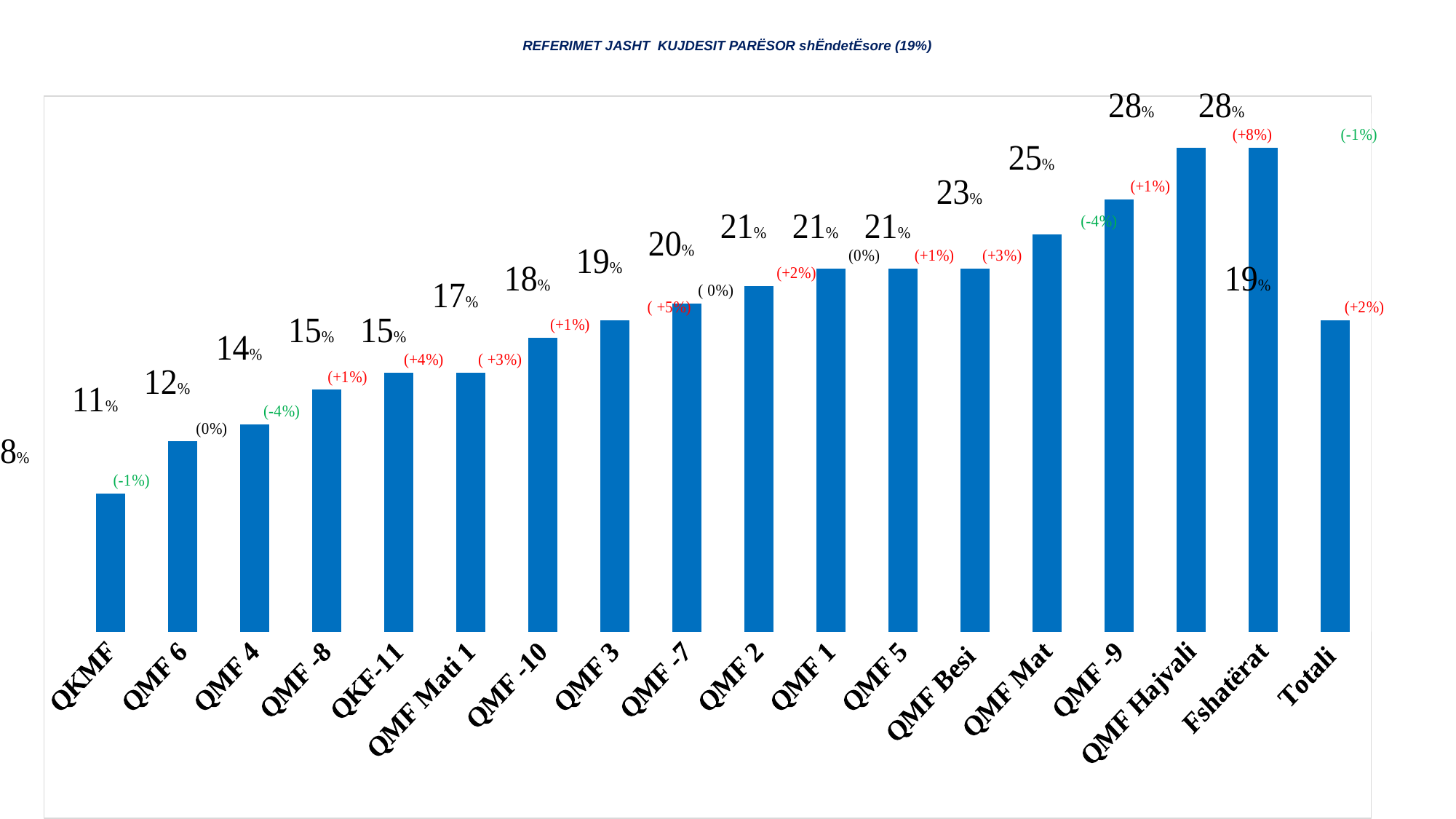

# REFERIMET JASHT  KUJDESIT PARËSOR shËndetËsore (19%)

### Chart

| Category |  |
|---|---|
| QKMF | 8.0 |
| QMF 6 | 11.0 |
| QMF 4 | 12.0 |
| QMF -8 | 14.0 |
| QKF-11 | 15.0 |
| QMF Mati 1 | 15.0 |
| QMF -10 | 17.0 |
| QMF 3 | 18.0 |
| QMF -7 | 19.0 |
| QMF 2 | 20.0 |
| QMF 1 | 21.0 |
| QMF 5 | 21.0 |
| QMF Besi  | 21.0 |
| QMF Mat | 23.0 |
| QMF -9 | 25.0 |
| QMF Hajvali | 28.0 |
| Fshatërat | 28.0 |
| Totali  | 18.0 |